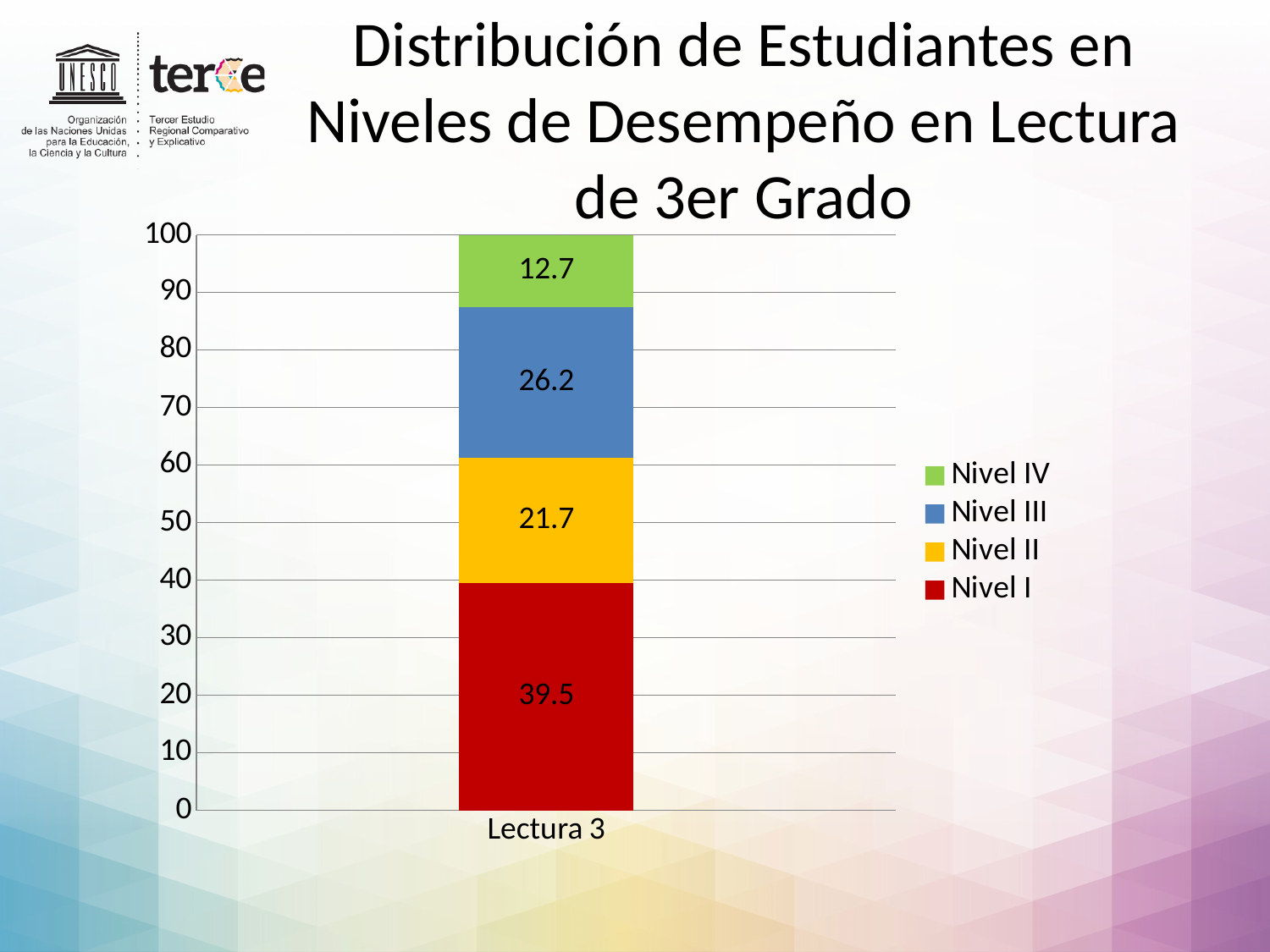

# Distribución de Estudiantes en Niveles de Desempeño en Lectura de 3er Grado

### Chart

| Category | Nivel I | Nivel II | Nivel III | Nivel IV |
|---|---|---|---|---|
| Lectura 3 | 39.5 | 21.7 | 26.2 | 12.7 |